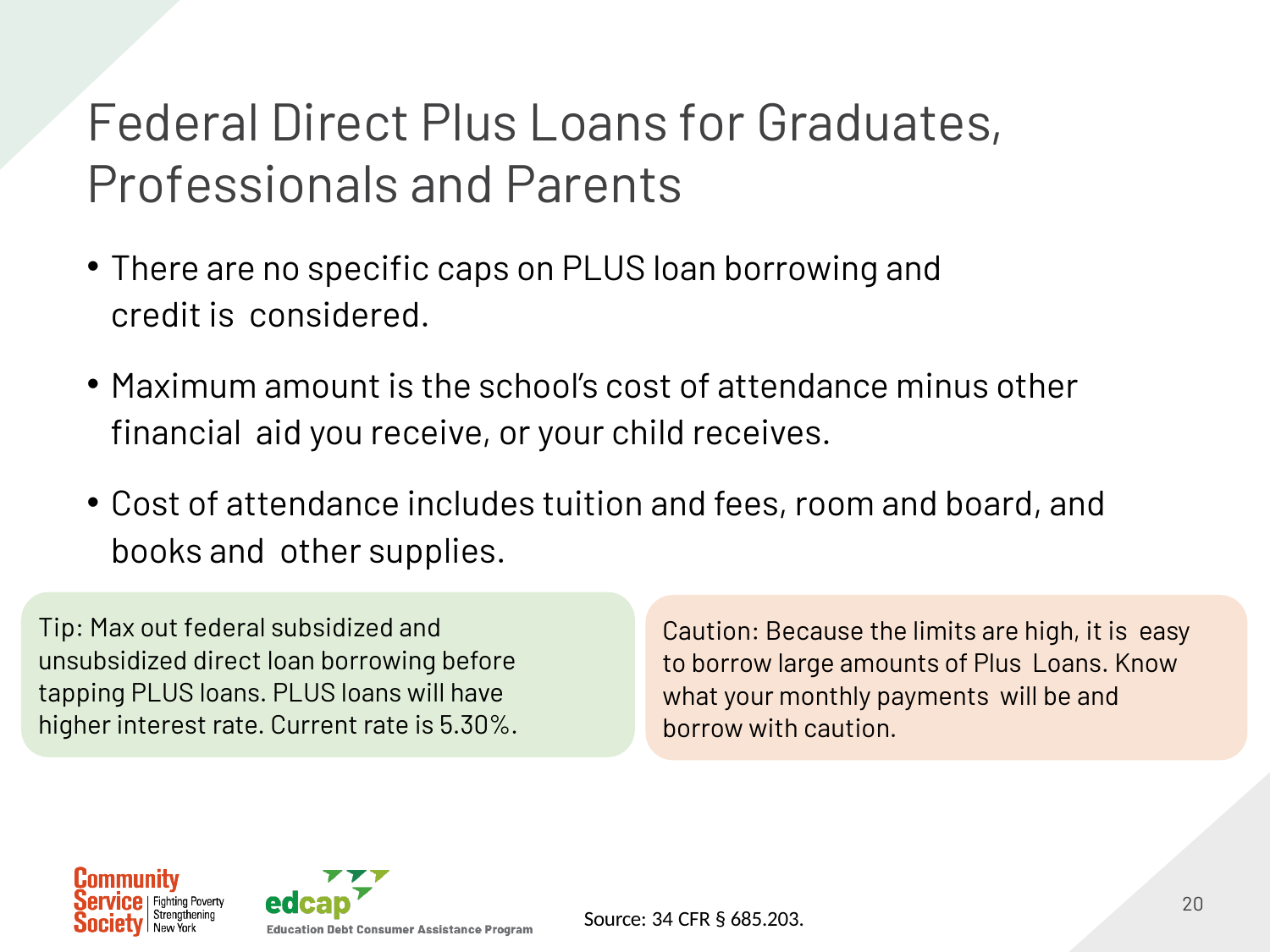

# Federal Direct Plus Loans for Graduates,  Professionals and Parents
There are no specific caps on PLUS loan borrowing and credit is  considered.
Maximum amount is the school’s cost of attendance minus other financial  aid you receive, or your child receives.
Cost of attendance includes tuition and fees, room and board, and books and  other supplies.

Tip: Max out federal subsidized and  unsubsidized direct loan borrowing before  tapping PLUS loans. PLUS loans will have  higher interest rate. Current rate is 5.30%.
Caution: Because the limits are high, it is  easy to borrow large amounts of Plus  Loans. Know what your monthly payments  will be and borrow with caution.
20
Source: 34 CFR § 685.203.